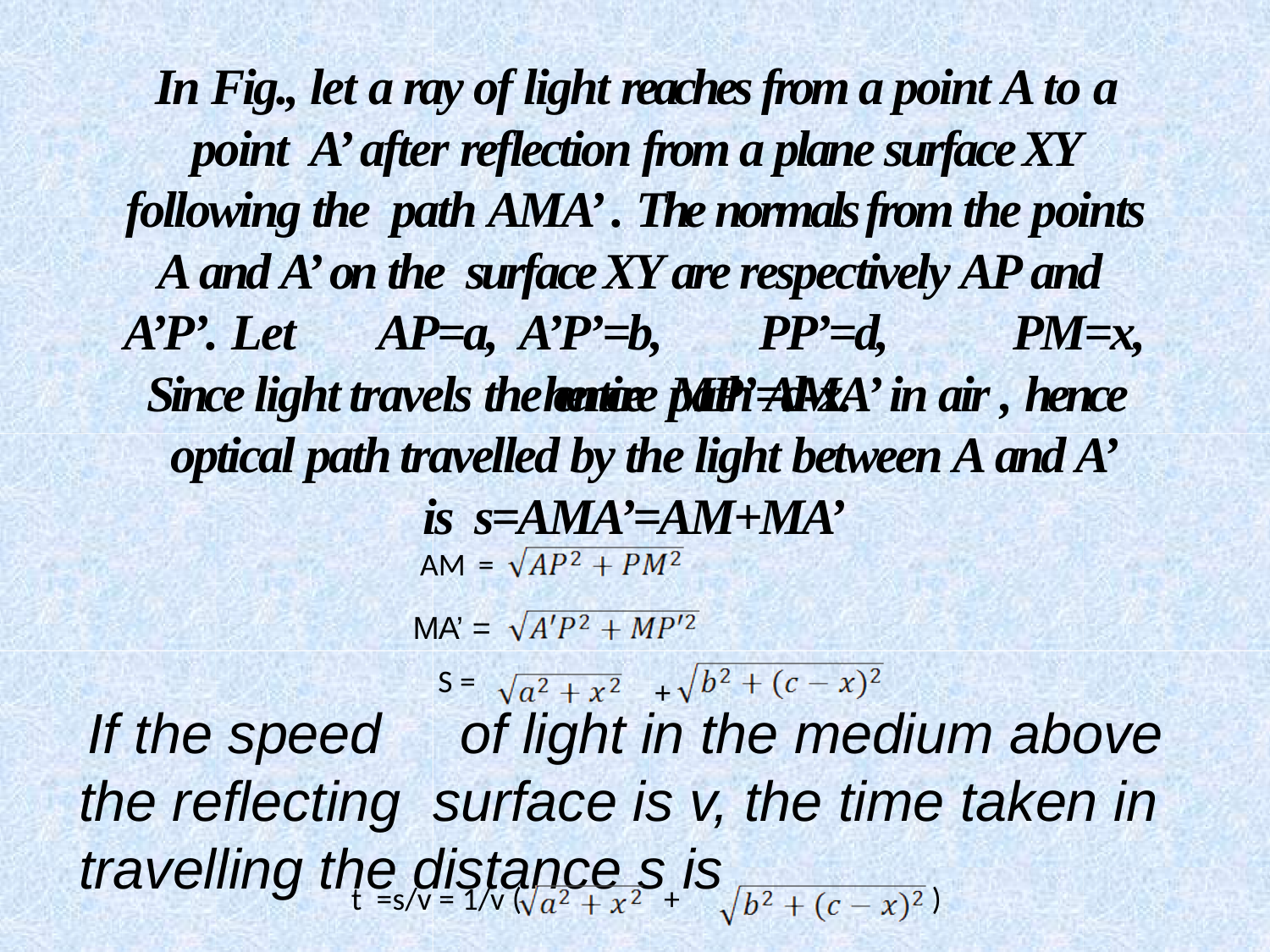

# In Fig., let a ray of light reaches from a point A to a point  A’ after reflection from a plane surface XY following the  path AMA’ . The normals from the points A and A’ on the  surface XY are respectively AP and  A’P’. Let	AP=a,  A’P’=b,	PP’=d,	PM=x,	hence	MP’=d-x.
Since light travels the entire path AMA’ in air , hence  optical path travelled by the light between A and A’ is  s=AMA’=AM+MA’
AM =
MA’ =

S =

+
If the speed	of light in the medium above the reflecting  surface is v, the time taken in travelling the distance s is
t  =s/v = 1/v (	+	)